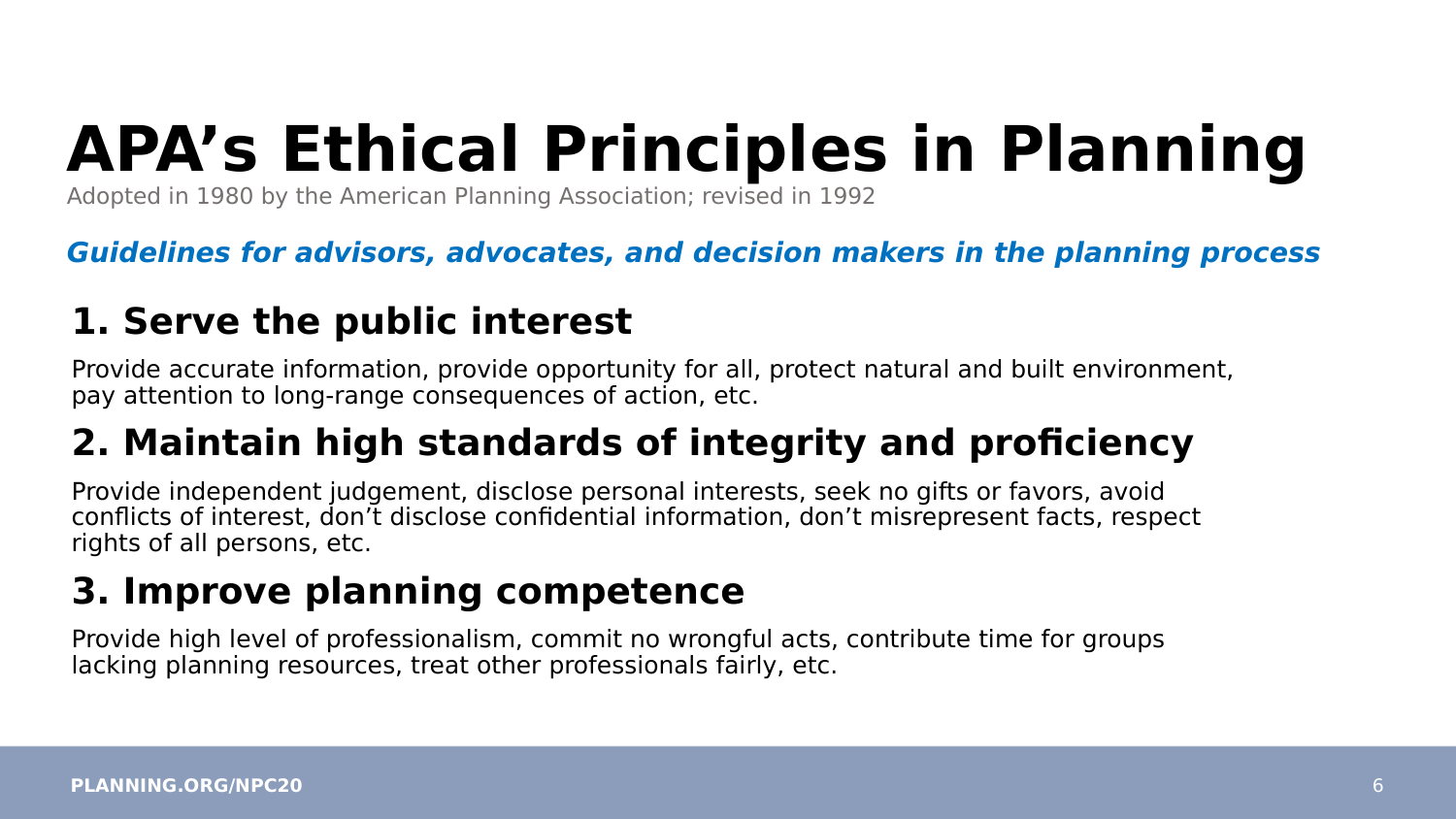

# APA’s Ethical Principles in Planning Adopted in 1980 by the American Planning Association; revised in 1992  Guidelines for advisors, advocates, and decision makers in the planning process
1. Serve the public interest
Provide accurate information, provide opportunity for all, protect natural and built environment, pay attention to long-range consequences of action, etc.
2. Maintain high standards of integrity and proficiency
Provide independent judgement, disclose personal interests, seek no gifts or favors, avoid conflicts of interest, don’t disclose confidential information, don’t misrepresent facts, respect rights of all persons, etc.
3. Improve planning competence
Provide high level of professionalism, commit no wrongful acts, contribute time for groups lacking planning resources, treat other professionals fairly, etc.
6
PLANNING.ORG/NPC20